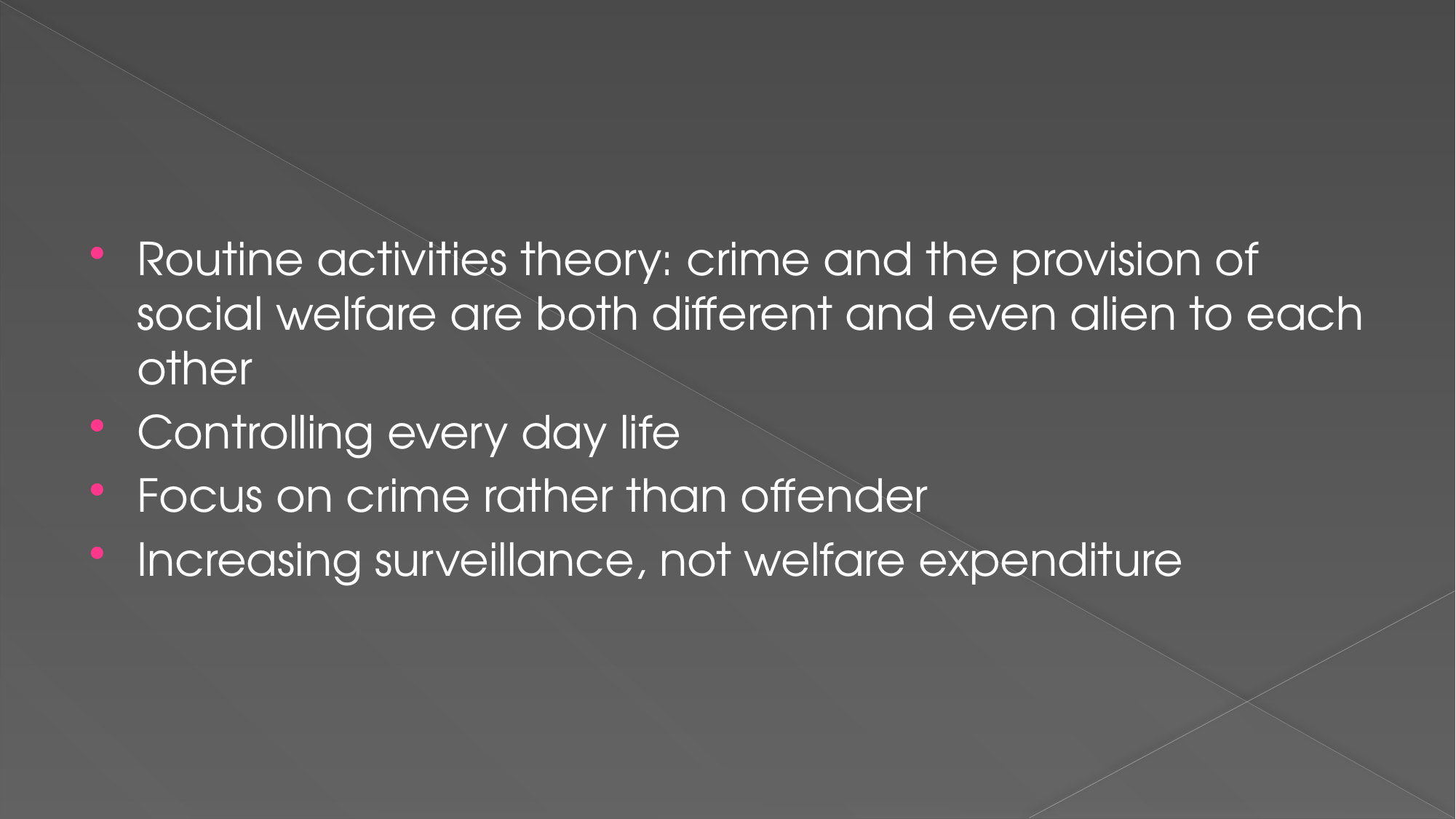

#
Routine activities theory: crime and the provision of social welfare are both different and even alien to each other
Controlling every day life
Focus on crime rather than offender
Increasing surveillance, not welfare expenditure